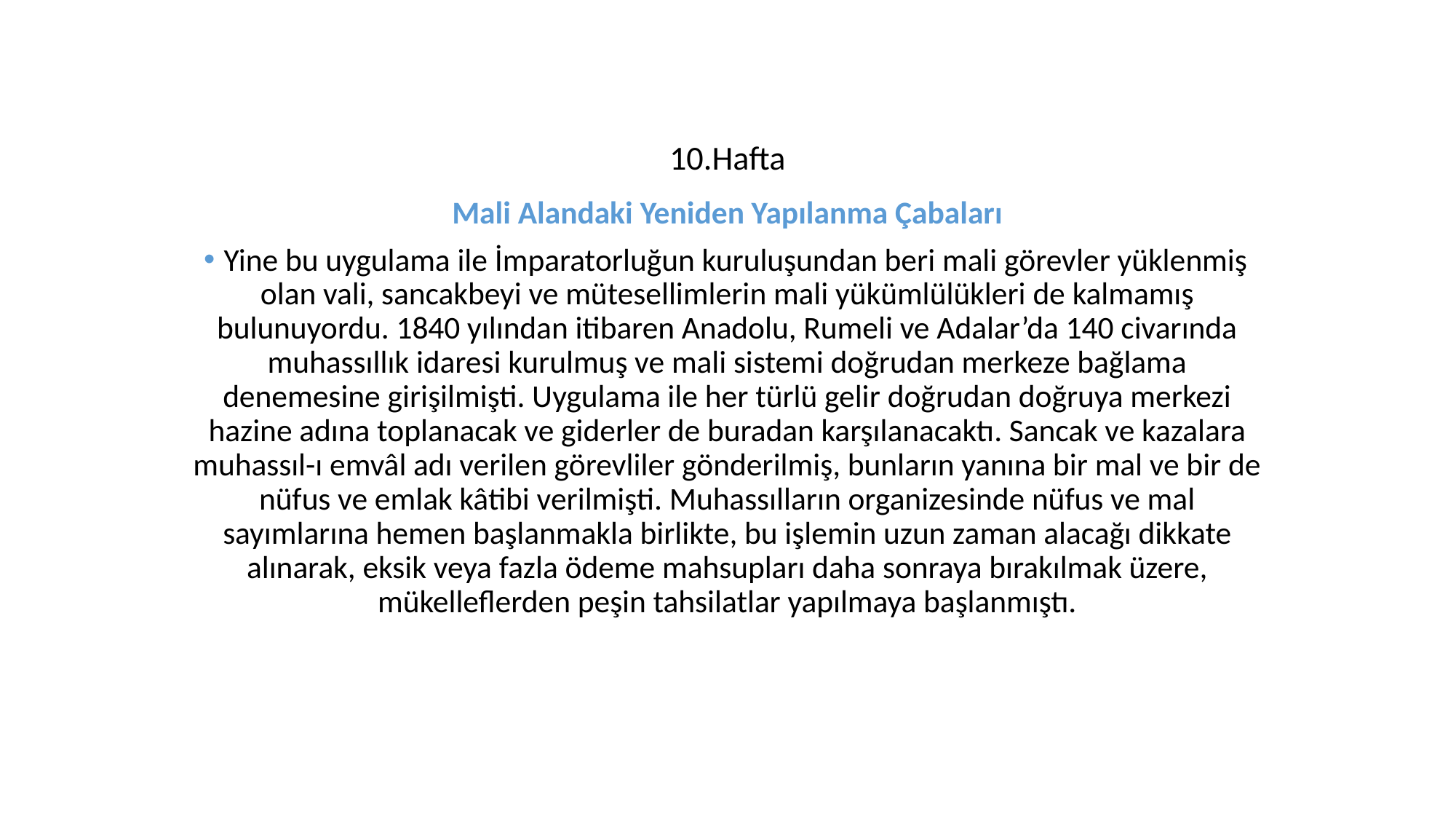

# 10.Hafta
Mali Alandaki Yeniden Yapılanma Çabaları
 Yine bu uygulama ile İmparatorluğun kuruluşundan beri mali görevler yüklenmiş olan vali, sancakbeyi ve mütesellimlerin mali yükümlülükleri de kalmamış bulunuyordu. 1840 yılından itibaren Anadolu, Rumeli ve Adalar’da 140 civarında muhassıllık idaresi kurulmuş ve mali sistemi doğrudan merkeze bağlama denemesine girişilmişti. Uygulama ile her türlü gelir doğrudan doğruya merkezi hazine adına toplanacak ve giderler de buradan karşılanacaktı. Sancak ve kazalara muhassıl-ı emvâl adı verilen görevliler gönderilmiş, bunların yanına bir mal ve bir de nüfus ve emlak kâtibi verilmişti. Muhassılların organizesinde nüfus ve mal sayımlarına hemen başlanmakla birlikte, bu işlemin uzun zaman alacağı dikkate alınarak, eksik veya fazla ödeme mahsupları daha sonraya bırakılmak üzere, mükelleflerden peşin tahsilatlar yapılmaya başlanmıştı.